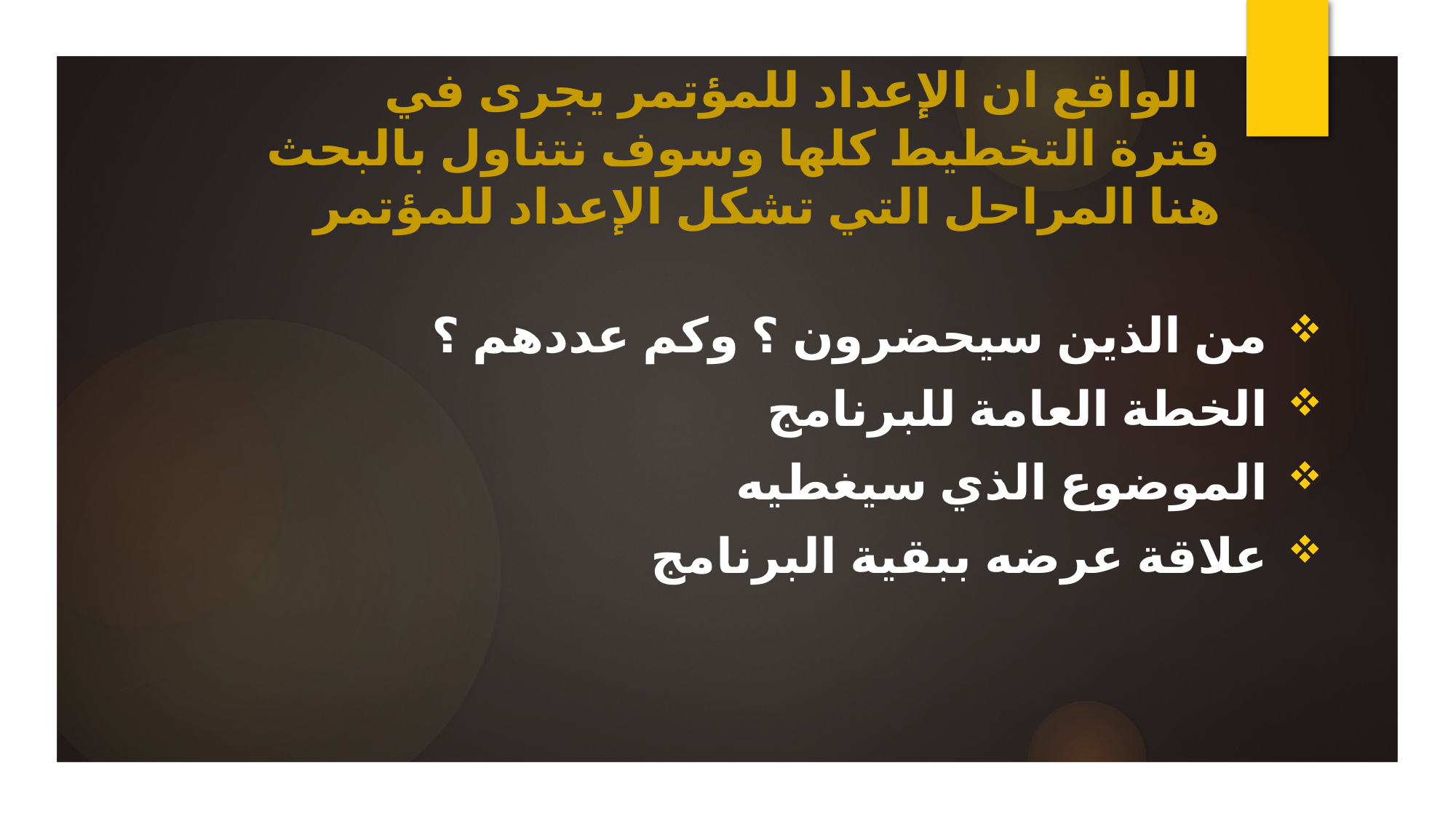

# الواقع ان الإعداد للمؤتمر يجرى في فترة التخطيط كلها وسوف نتناول بالبحث هنا المراحل التي تشكل الإعداد للمؤتمر
من الذين سيحضرون ؟ وكم عددهم ؟
الخطة العامة للبرنامج
الموضوع الذي سيغطيه
علاقة عرضه ببقية البرنامج